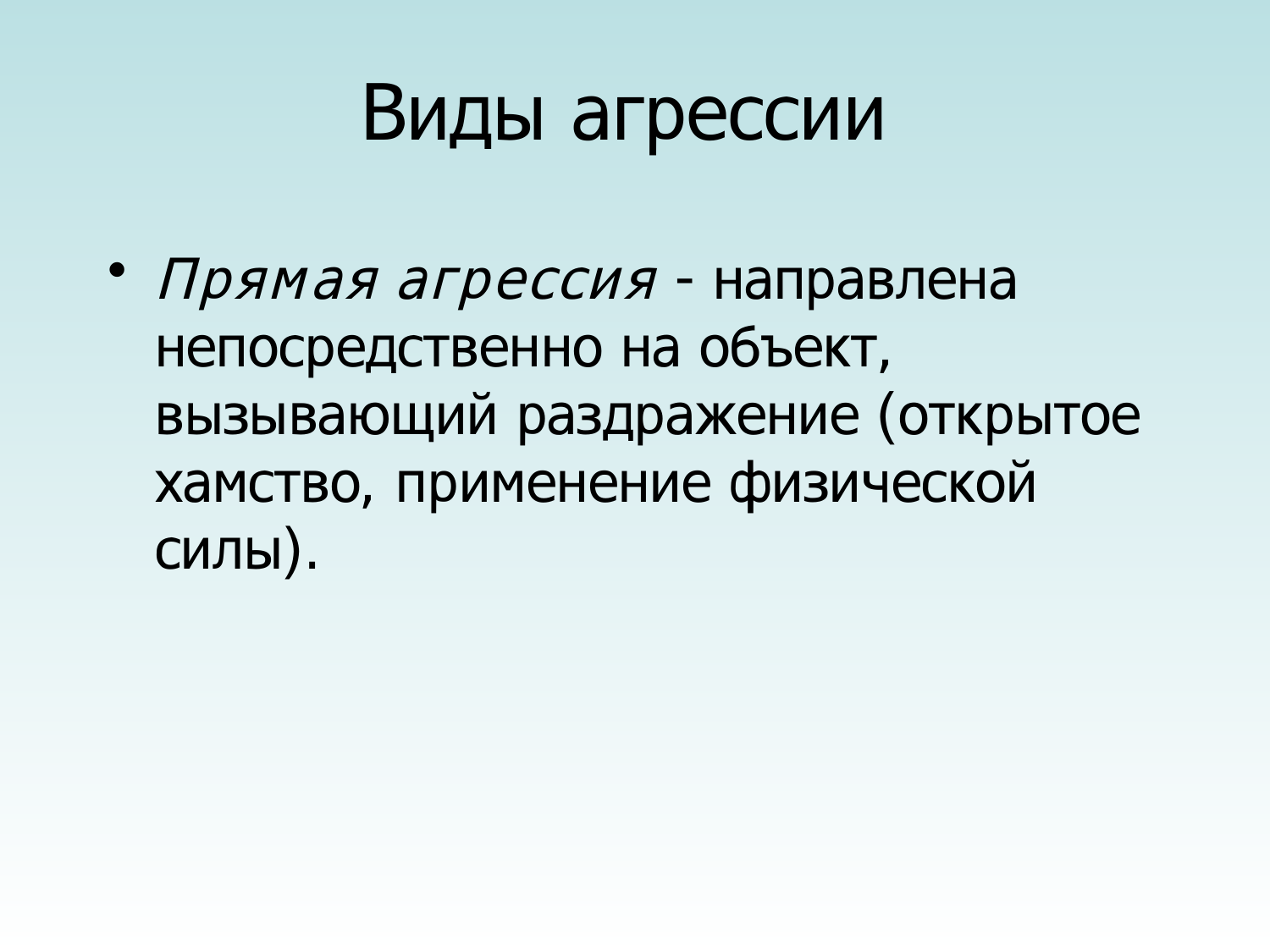

# Виды агрессии
Прямая агрессия - направлена непосредственно на объект, вызывающий раздражение (открытое хамство, применение физической силы).